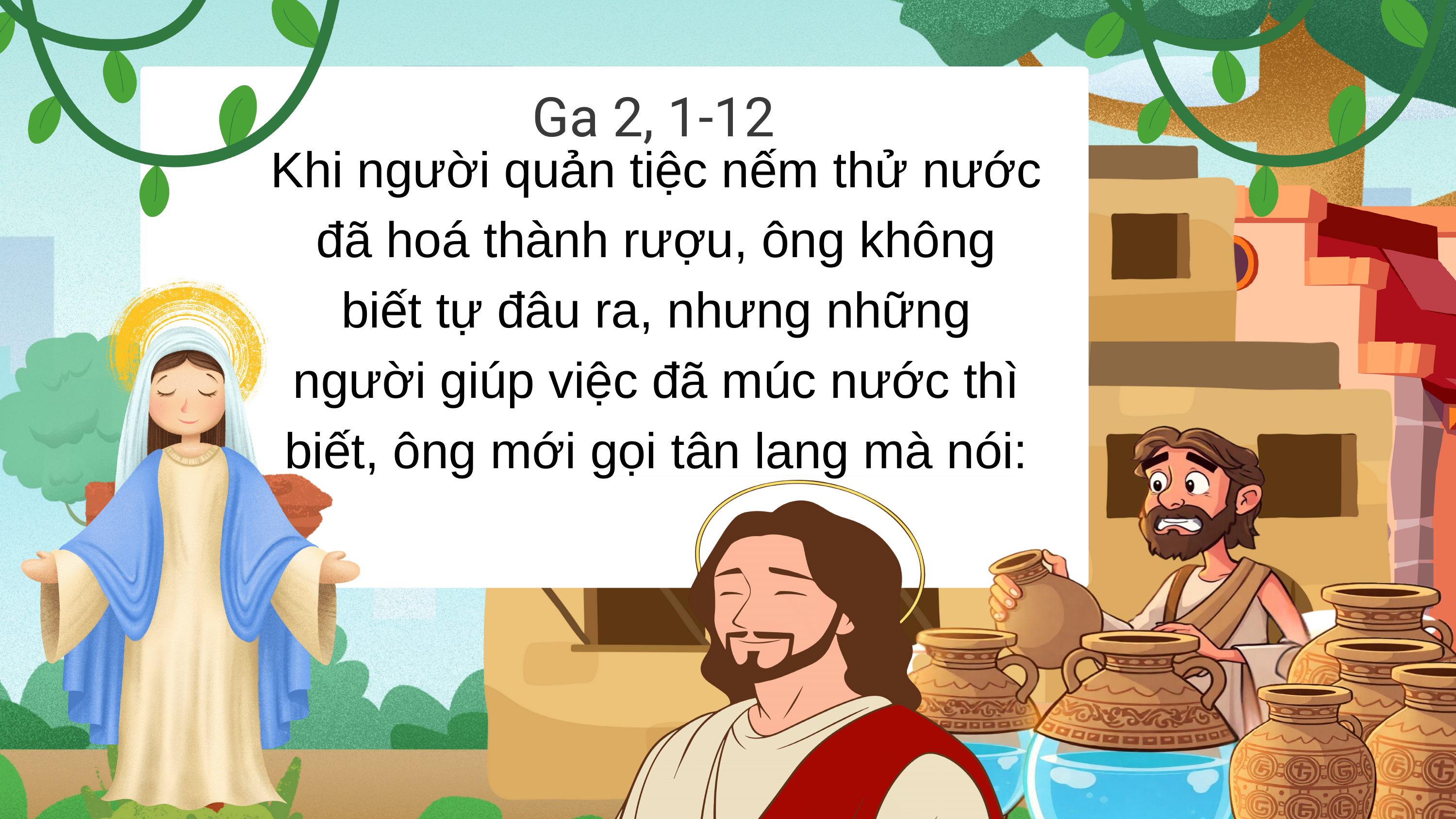

Ga 2, 1-12

Khi người quản tiệc nếm thử nước đã hoá thành rượu, ông không biết tự đâu ra, nhưng những người giúp việc đã múc nước thì biết, ông mới gọi tân lang mà nói: